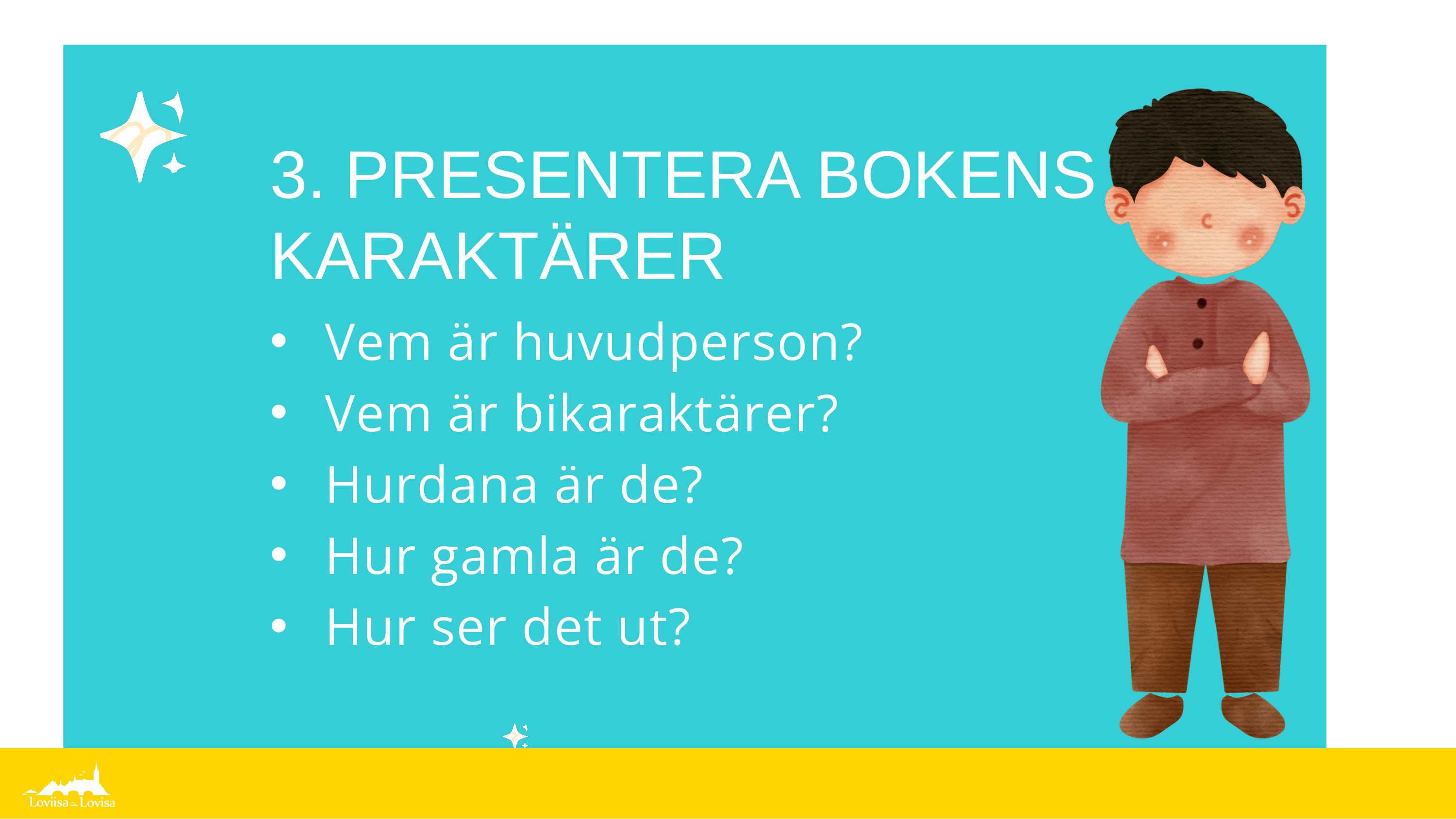

3. PRESENTERA BOKENS KARAKTÄRER
BE POSITIVE
Vem är huvudperson?
Vem är bikaraktärer?
Hurdana är de?
Hur gamla är de?
Hur ser det ut?